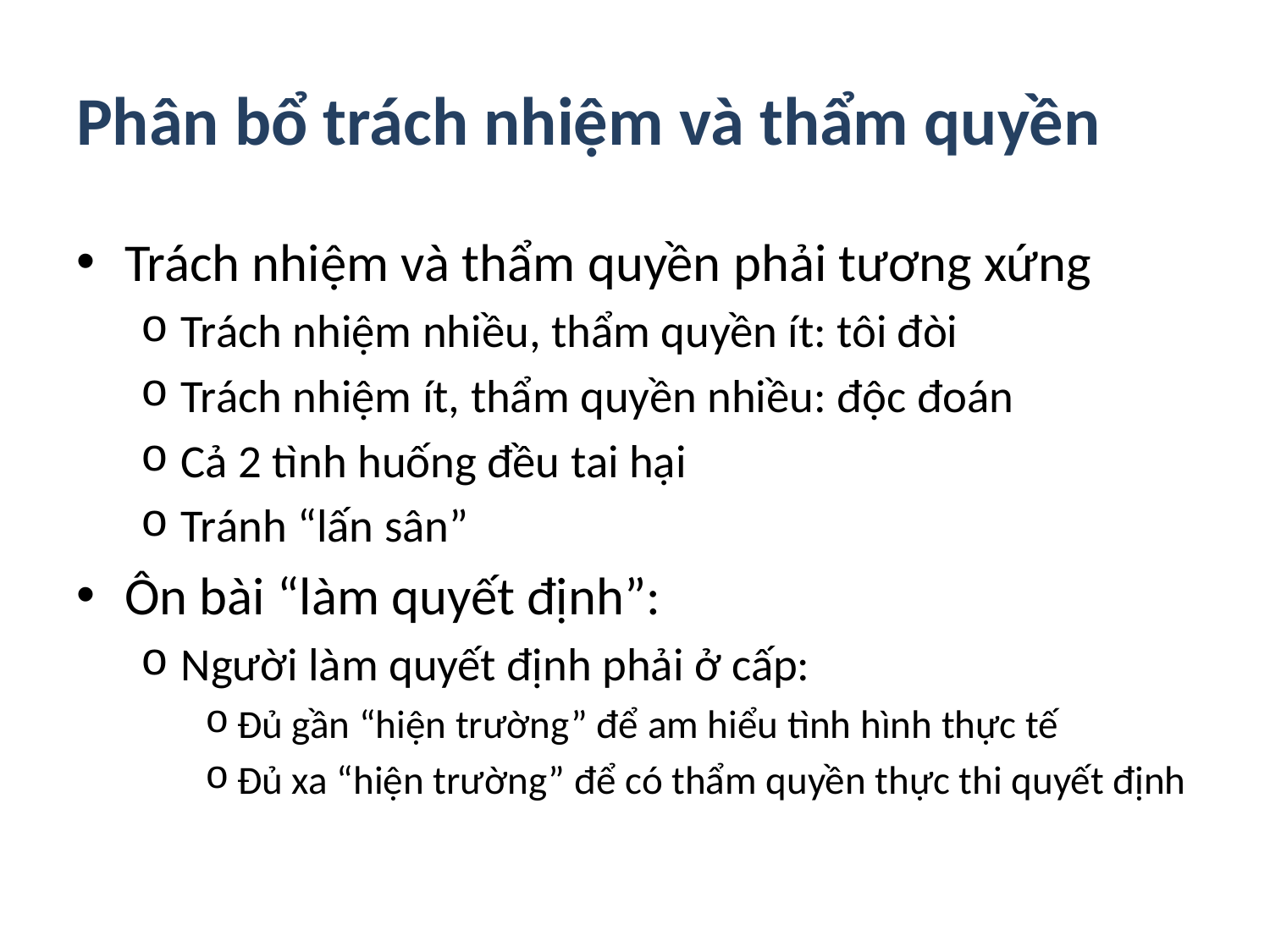

# Phân bổ trách nhiệm và thẩm quyền
Trách nhiệm và thẩm quyền phải tương xứng
Trách nhiệm nhiều, thẩm quyền ít: tôi đòi
Trách nhiệm ít, thẩm quyền nhiều: độc đoán
Cả 2 tình huống đều tai hại
Tránh “lấn sân”
Ôn bài “làm quyết định”:
Người làm quyết định phải ở cấp:
Đủ gần “hiện trường” để am hiểu tình hình thực tế
Đủ xa “hiện trường” để có thẩm quyền thực thi quyết định